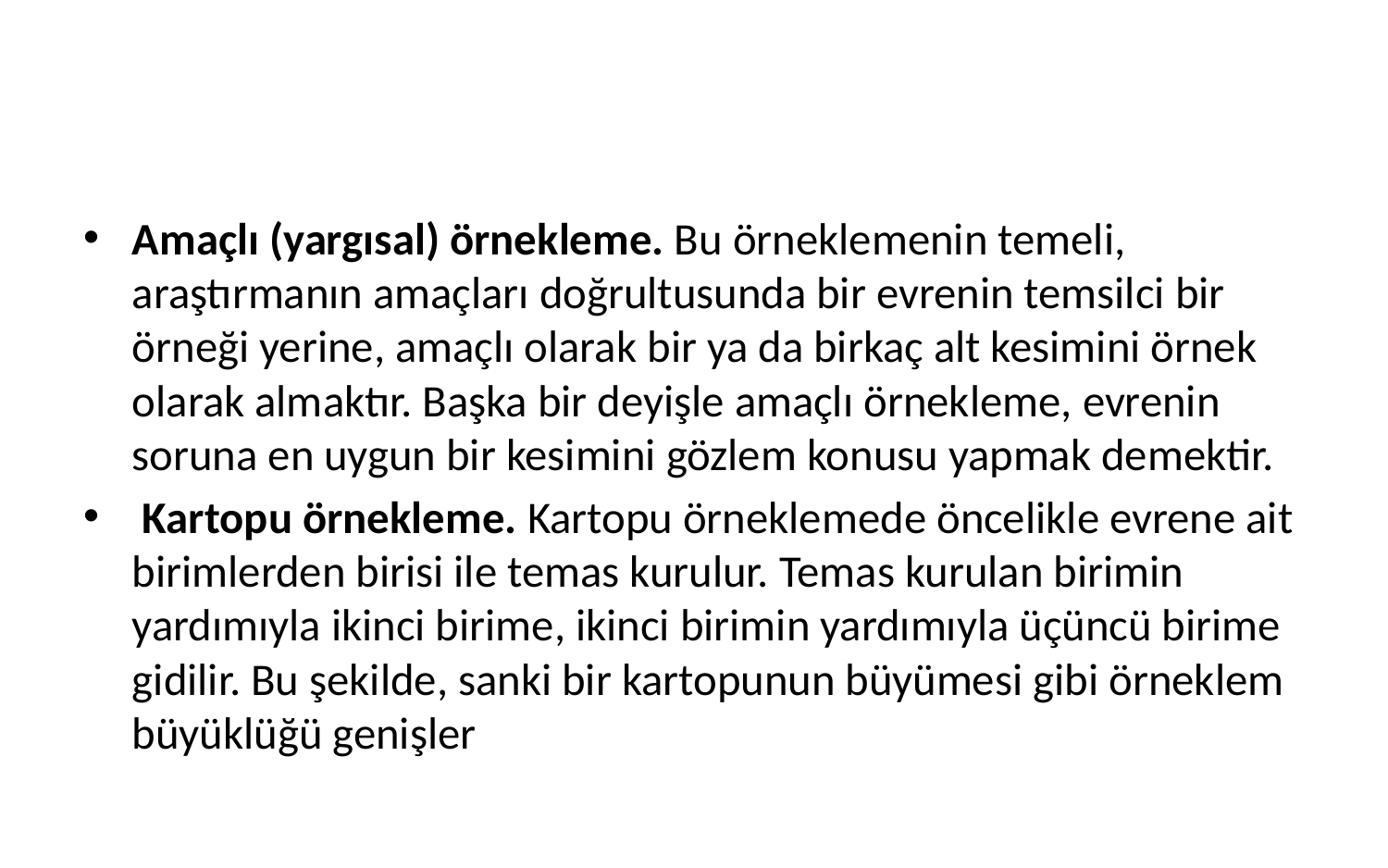

Amaçlı (yargısal) örnekleme. Bu örneklemenin temeli, araştırmanın amaçları doğrultusunda bir evrenin temsilci bir örneği yerine, amaçlı olarak bir ya da birkaç alt kesimini örnek olarak almaktır. Başka bir deyişle amaçlı örnekleme, evrenin soruna en uygun bir kesimini gözlem konusu yapmak demektir.
 Kartopu örnekleme. Kartopu örneklemede öncelikle evrene ait birimlerden birisi ile temas kurulur. Temas kurulan birimin yardımıyla ikinci birime, ikinci birimin yardımıyla üçüncü birime gidilir. Bu şekilde, sanki bir kartopunun büyümesi gibi örneklem büyüklüğü genişler